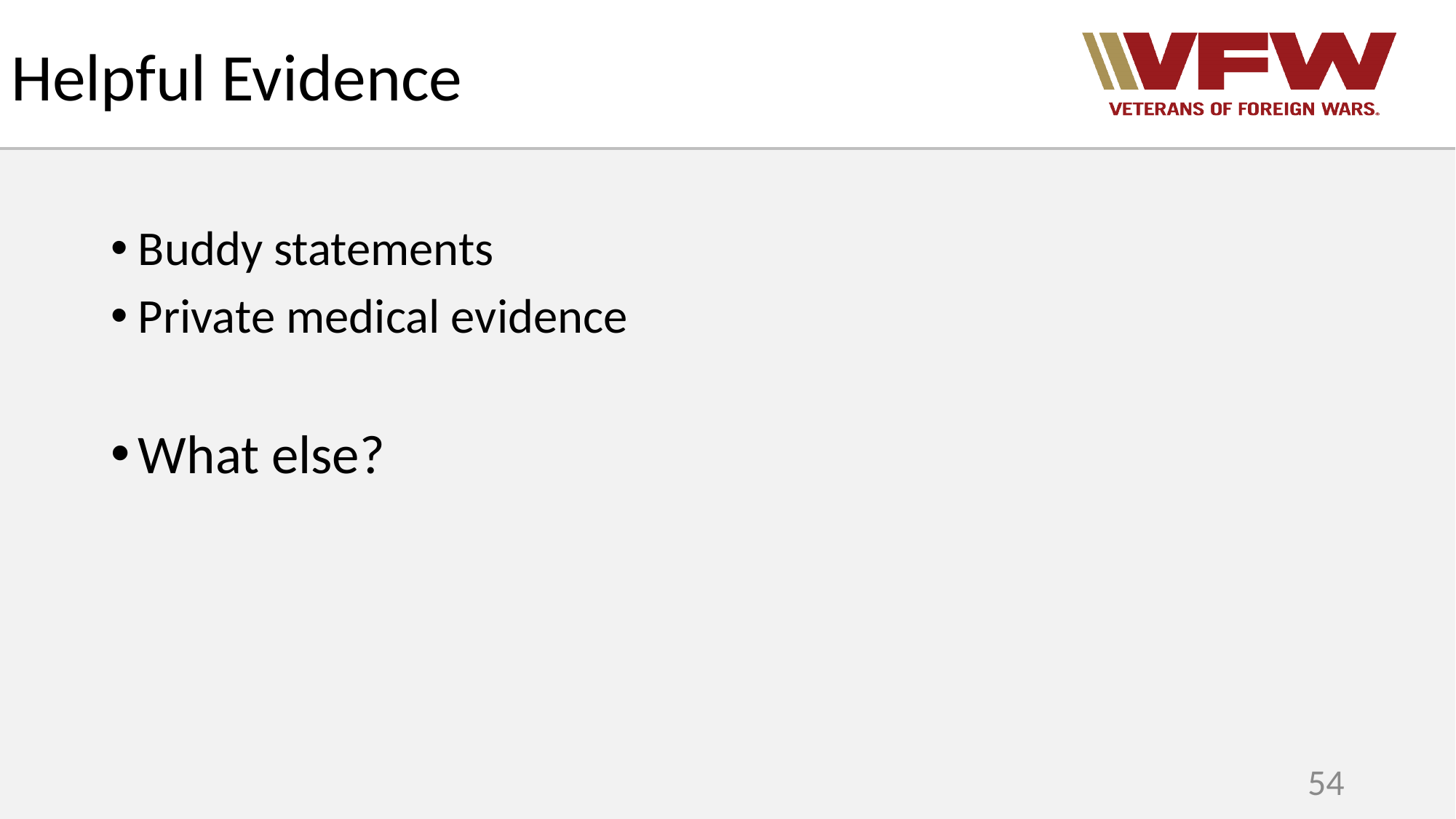

# Helpful Evidence
Buddy statements
Private medical evidence

What else?
54